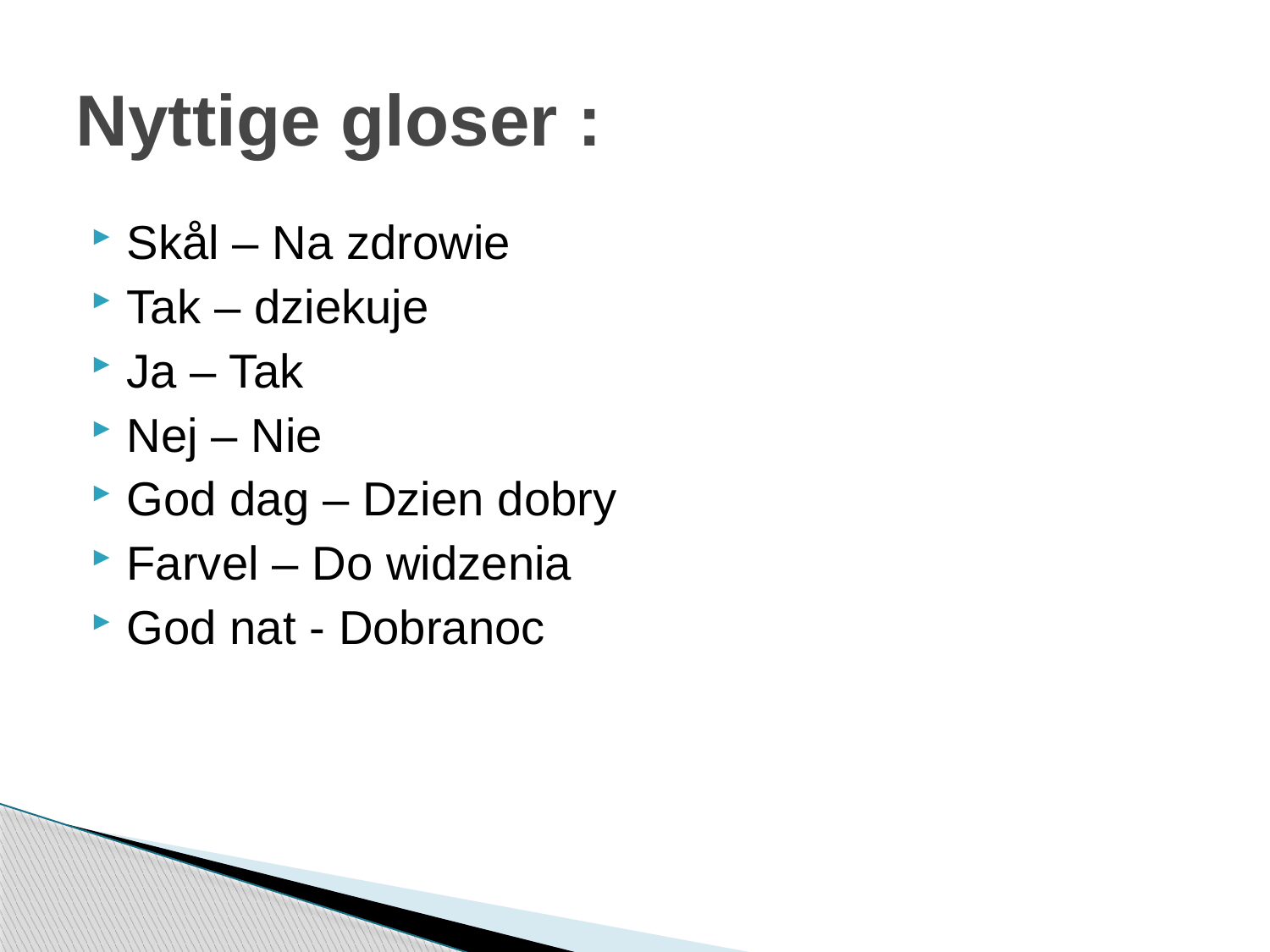

# Nyttige gloser :
Skål – Na zdrowie
Tak – dziekuje
Ja – Tak
Nej – Nie
God dag – Dzien dobry
Farvel – Do widzenia
God nat - Dobranoc